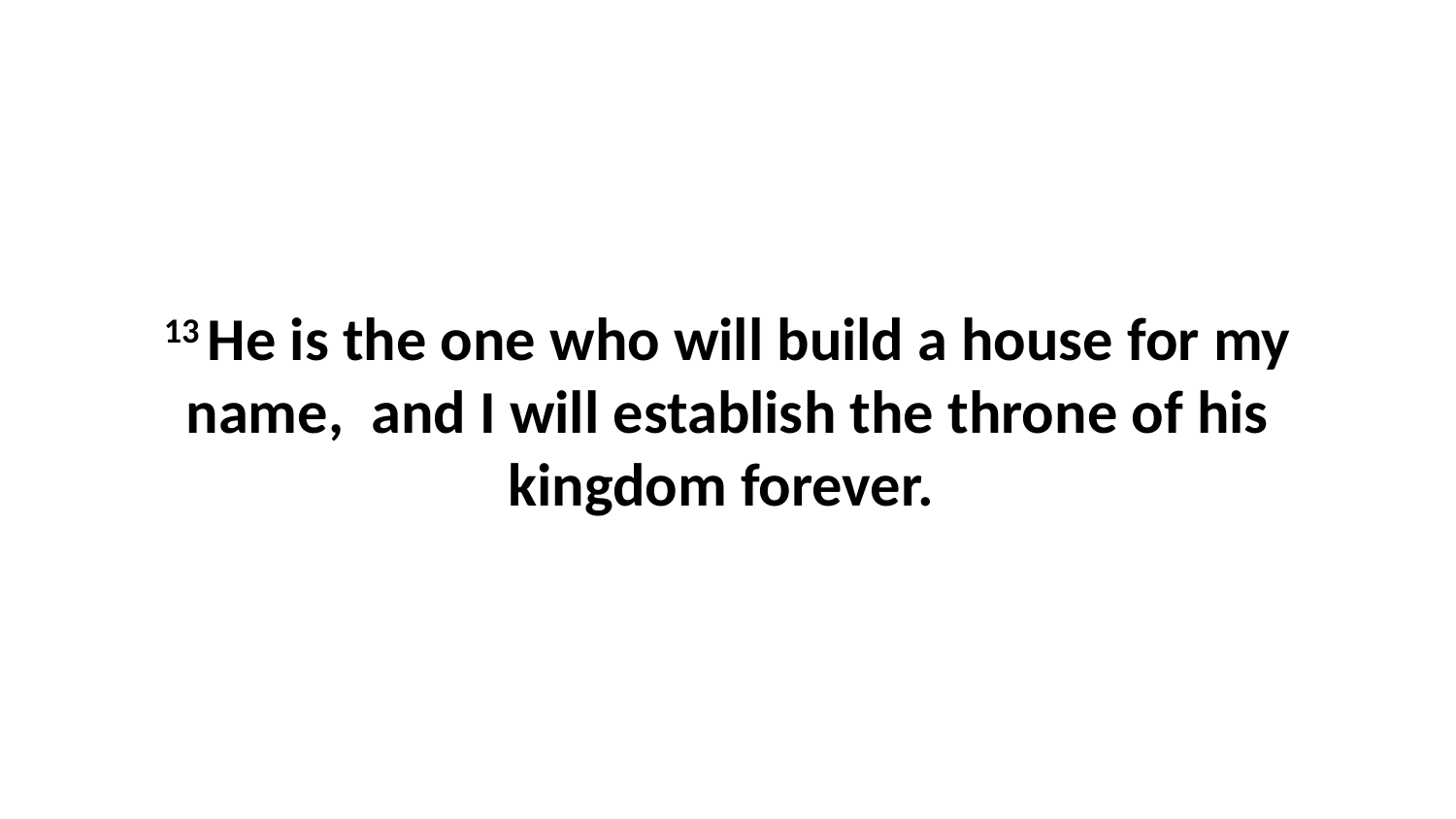

13 He is the one who will build a house for my name,  and I will establish the throne of his kingdom forever.